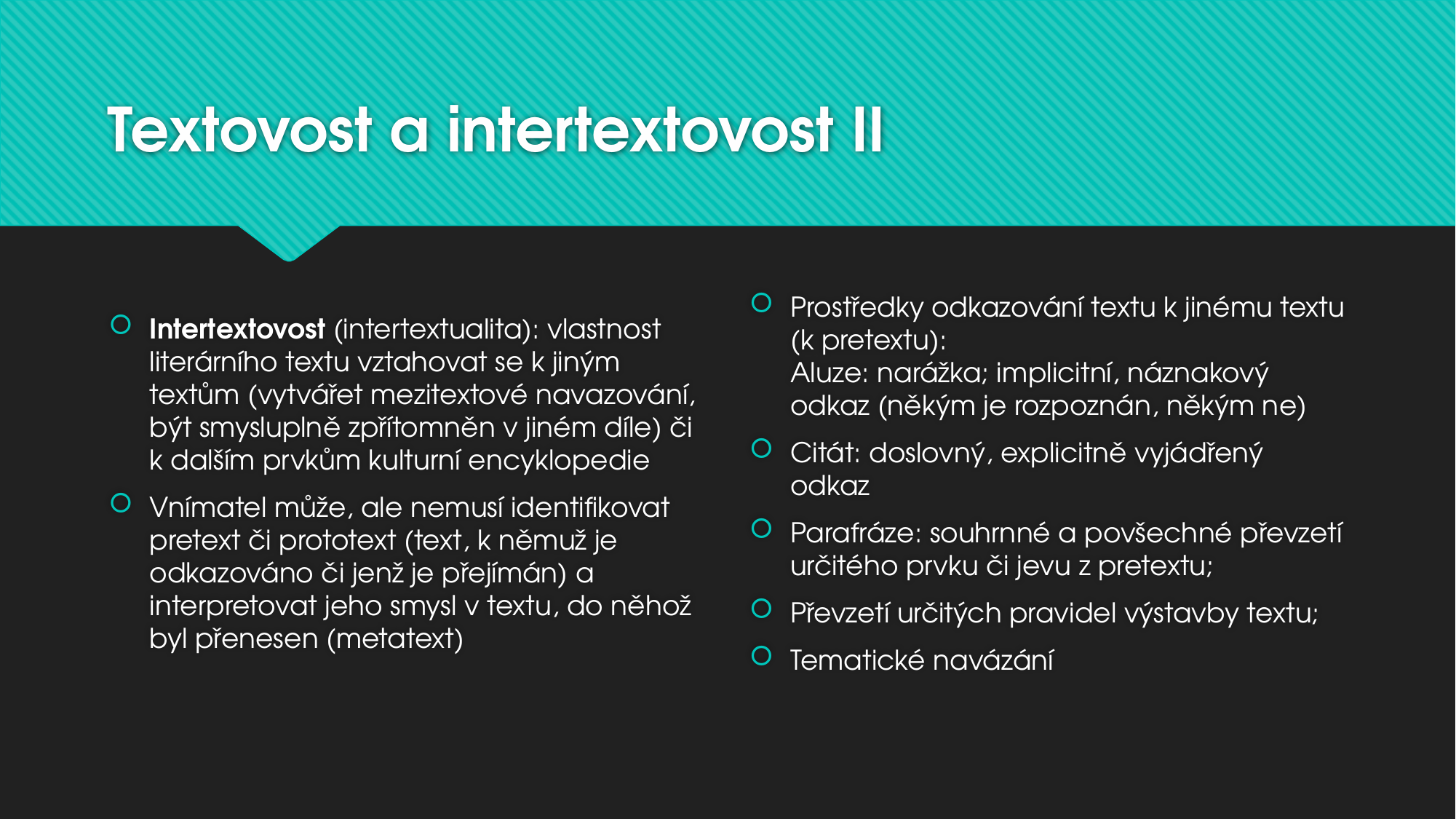

# Textovost a intertextovost II
Intertextovost (intertextualita): vlastnost literárního textu vztahovat se k jiným textům (vytvářet mezitextové navazování, být smysluplně zpřítomněn v jiném díle) či k dalším prvkům kulturní encyklopedie
Vnímatel může, ale nemusí identifikovat pretext či prototext (text, k němuž je odkazováno či jenž je přejímán) a interpretovat jeho smysl v textu, do něhož byl přenesen (metatext)
Prostředky odkazování textu k jinému textu (k pretextu):
Aluze: narážka; implicitní, náznakový odkaz (někým je rozpoznán, někým ne)
Citát: doslovný, explicitně vyjádřený odkaz
Parafráze: souhrnné a povšechné převzetí určitého prvku či jevu z pretextu;
Převzetí určitých pravidel výstavby textu;
Tematické navázání